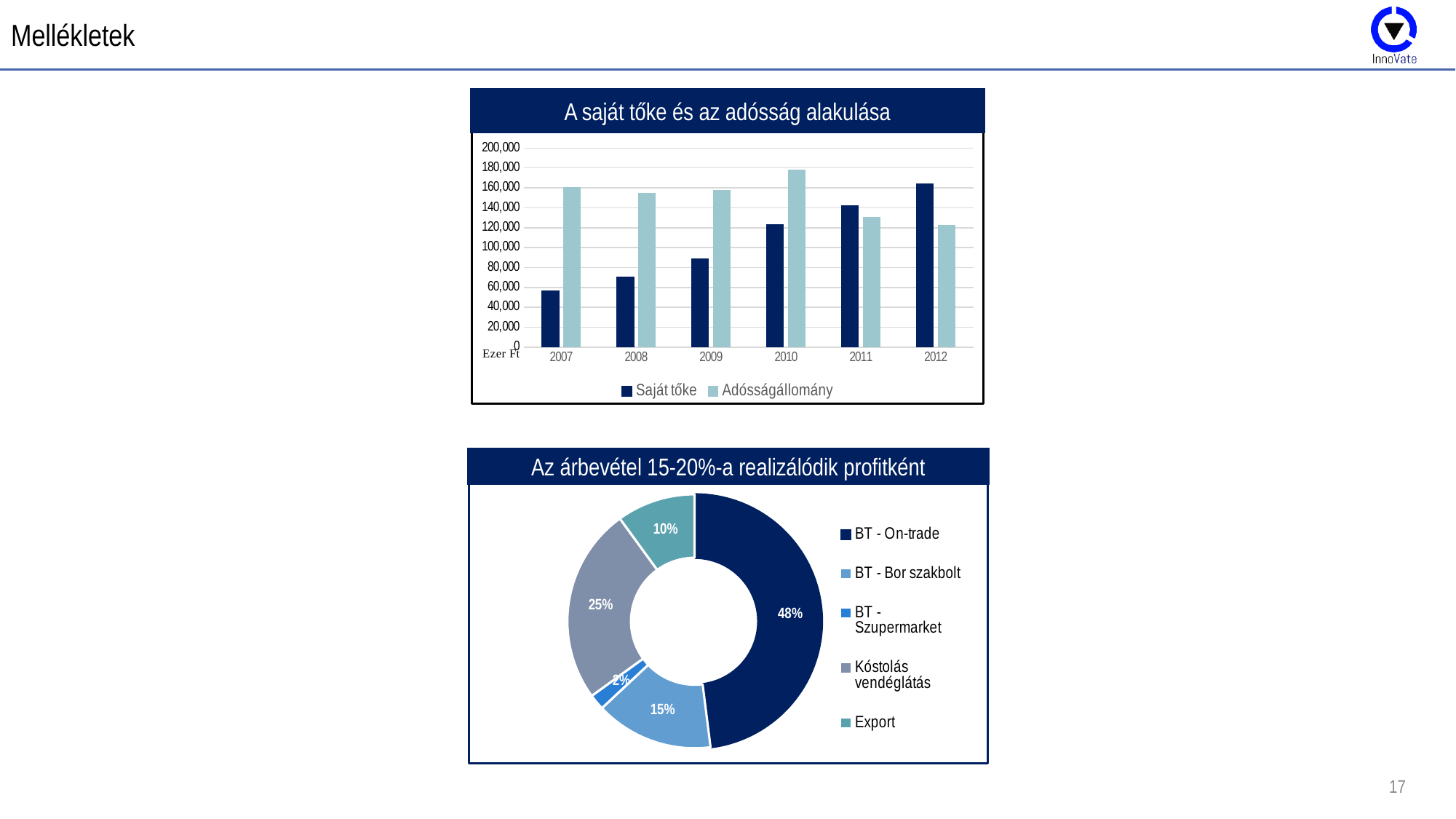

# Mellékletek

### Chart:

| Category |  |  |
|---|---|---|
| 2007 | 56881.0 | 160527.0 |
| 2008 | 70464.0 | 154451.0 |
| 2009 | 89076.0 | 157779.0 |
| 2010 | 123337.0 | 177818.0 |
| 2011 | 141810.0 | 130608.0 |
| 2012 | 163802.0 | 122020.0 |
A saját tőke és az adósság alakulása

### Chart:

| Category |  |
|---|---|
| BT - On-trade | 48.0 |
| BT - Bor szakbolt | 15.0 |
| BT - Szupermarket | 2.0 |
| Kóstolás vendéglátás | 25.0 |
| Export | 10.0 |
Az árbevétel 15-20%-a realizálódik profitként
17